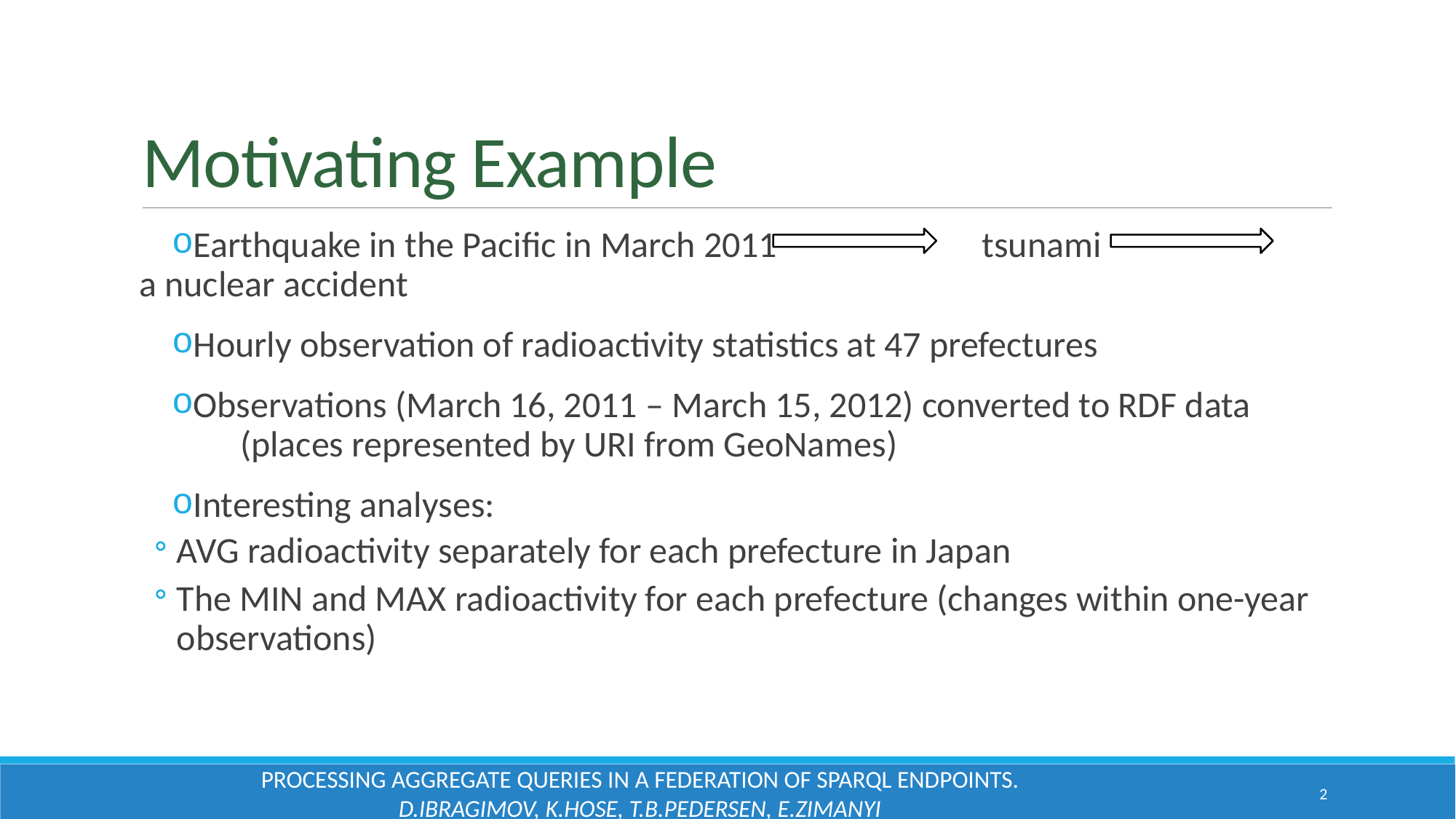

# Motivating Example
Earthquake in the Pacific in March 2011                         tsunami                              a nuclear accident
Hourly observation of radioactivity statistics at 47 prefectures
Observations (March 16, 2011 – March 15, 2012) converted to RDF data 	(places represented by URI from GeoNames)
Interesting analyses:
AVG radioactivity separately for each prefecture in Japan
The MIN and MAX radioactivity for each prefecture (changes within one-year observations)

Processing Aggregate Queries in a Federation of SPARQL Endpoints.
D.Ibragimov, K.Hose, T.B.Pedersen, E.Zimanyi
2